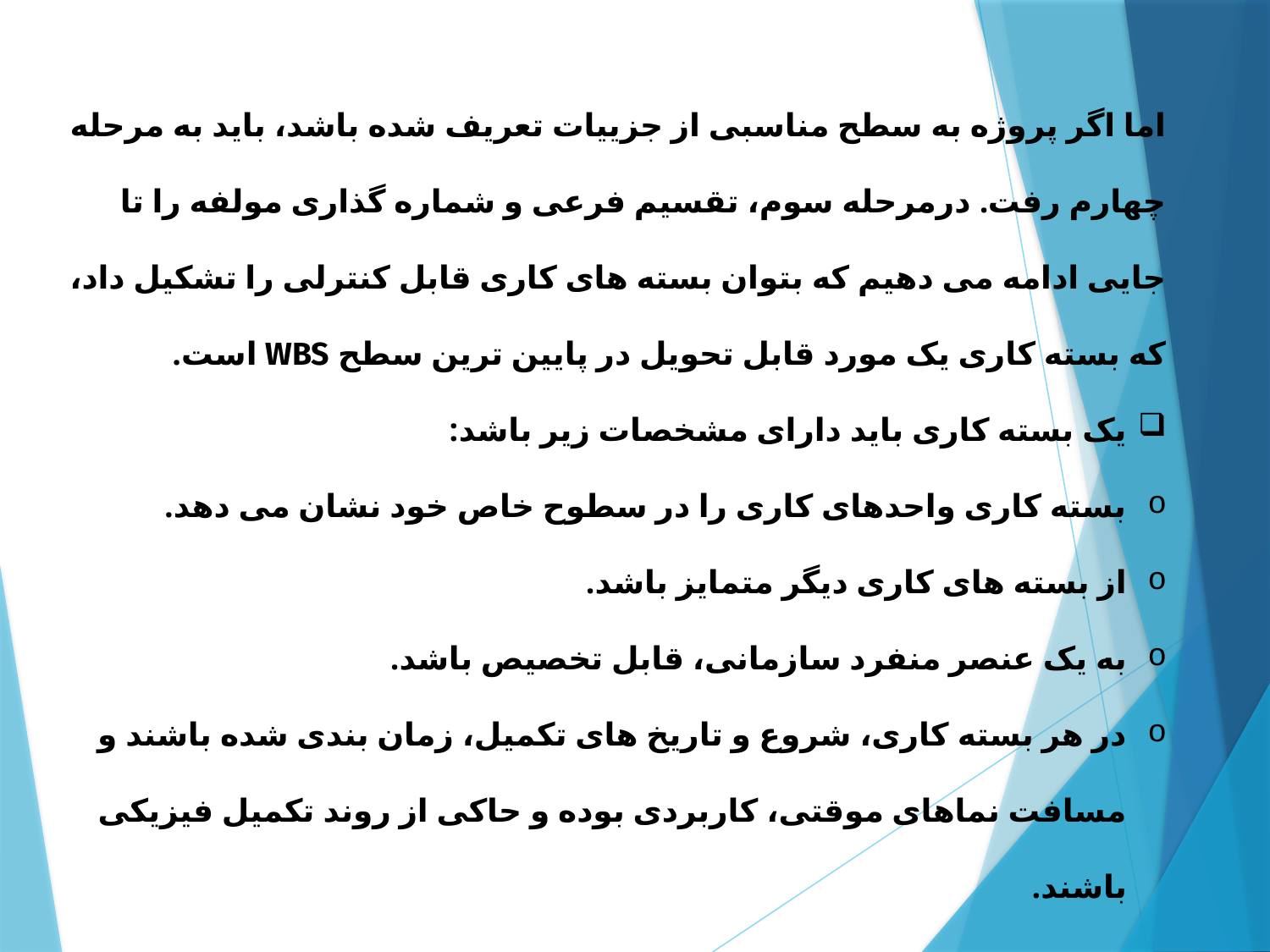

اما اگر پروژه به سطح مناسبی از جزییات تعریف شده باشد، باید به مرحله چهارم رفت. درمرحله سوم، تقسیم فرعی و شماره گذاری مولفه را تا جایی ادامه می دهیم که بتوان بسته های کاری قابل کنترلی را تشکیل داد، که بسته کاری یک مورد قابل تحویل در پایین ترین سطح WBS است.
یک بسته کاری باید دارای مشخصات زیر باشد:
بسته کاری واحدهای کاری را در سطوح خاص خود نشان می دهد.
از بسته های کاری دیگر متمایز باشد.
به یک عنصر منفرد سازمانی، قابل تخصیص باشد.
در هر بسته کاری، شروع و تاریخ های تکمیل، زمان بندی شده باشند و مسافت نماهای موقتی، کاربردی بوده و حاکی از روند تکمیل فیزیکی باشند.